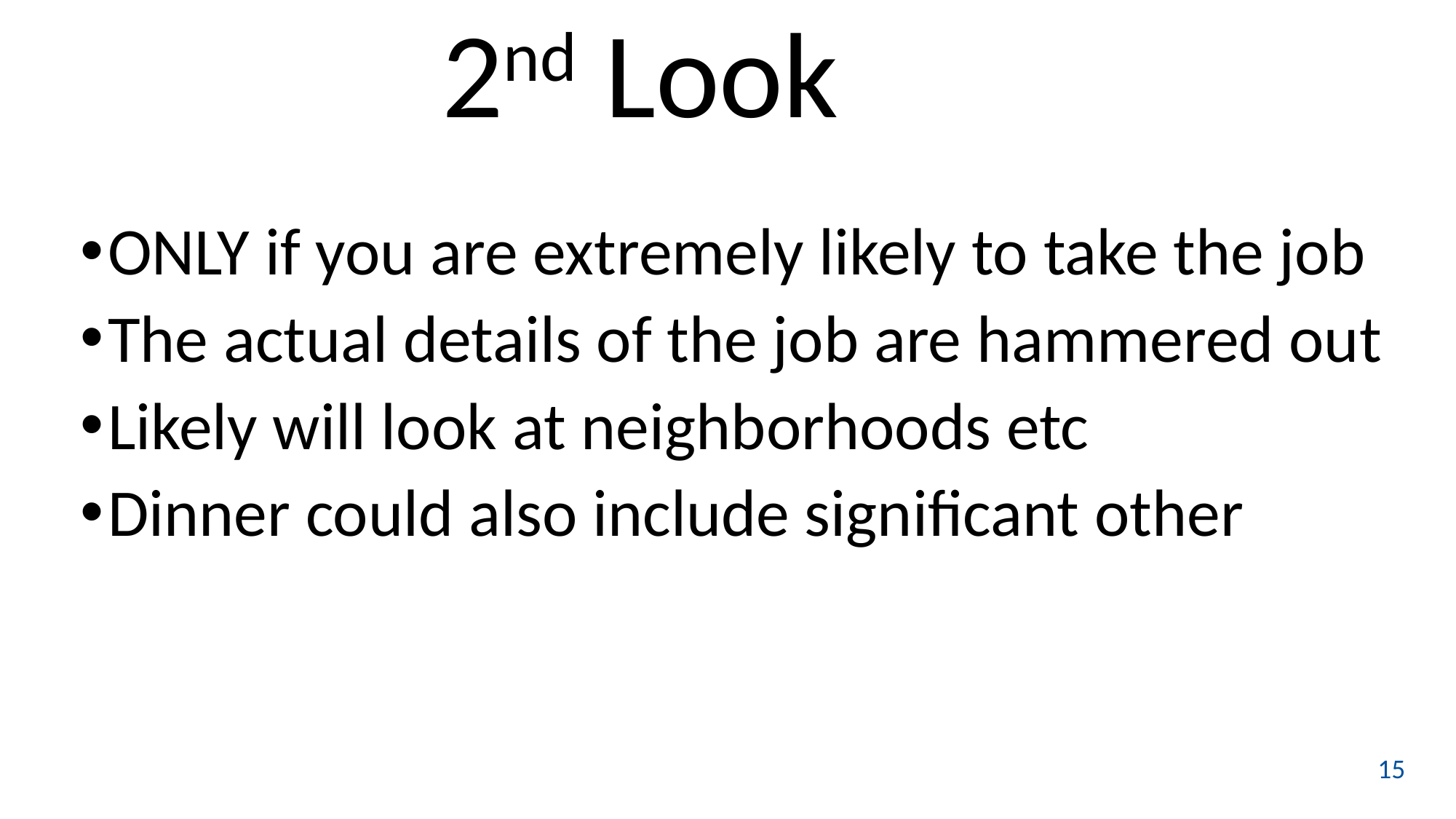

2nd Look
ONLY if you are extremely likely to take the job
The actual details of the job are hammered out
Likely will look at neighborhoods etc
Dinner could also include significant other